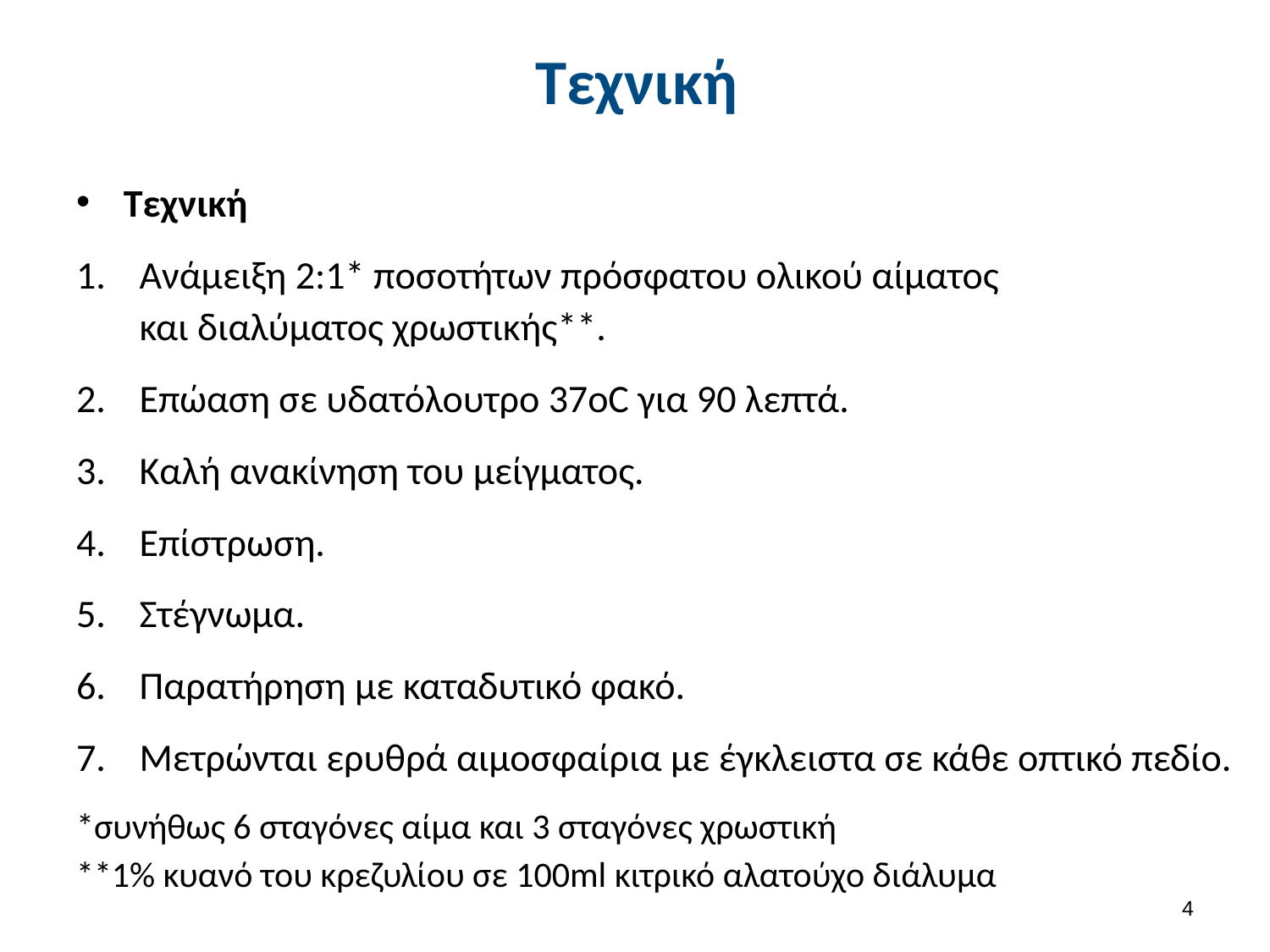

# Τεχνική
Τεχνική
Ανάμειξη 2:1* ποσοτήτων πρόσφατου ολικού αίματος
και διαλύματος χρωστικής**.
Επώαση σε υδατόλουτρο 37oC για 90 λεπτά.
Καλή ανακίνηση του μείγματος.
Επίστρωση.
Στέγνωμα.
Παρατήρηση με καταδυτικό φακό.
Μετρώνται ερυθρά αιμοσφαίρια με έγκλειστα σε κάθε οπτικό πεδίο.
*συνήθως 6 σταγόνες αίμα και 3 σταγόνες χρωστική
**1% κυανό του κρεζυλίου σε 100ml κιτρικό αλατούχο διάλυμα
4